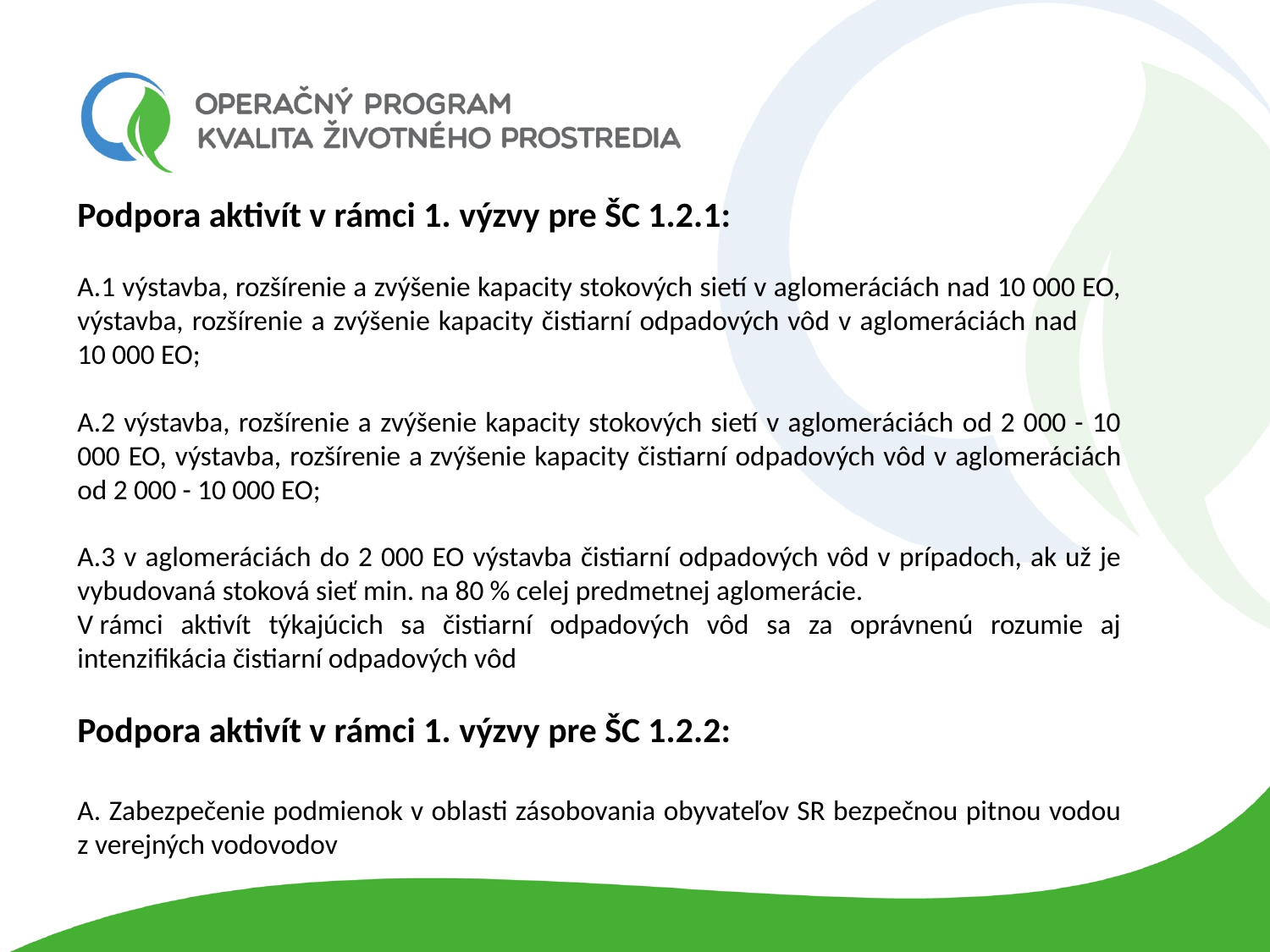

#
Podpora aktivít v rámci 1. výzvy pre ŠC 1.2.1:

A.1 výstavba, rozšírenie a zvýšenie kapacity stokových sietí v aglomeráciách nad 10 000 EO, výstavba, rozšírenie a zvýšenie kapacity čistiarní odpadových vôd v aglomeráciách nad      10 000 EO;

A.2 výstavba, rozšírenie a zvýšenie kapacity stokových sietí v aglomeráciách od 2 000 - 10 000 EO, výstavba, rozšírenie a zvýšenie kapacity čistiarní odpadových vôd v aglomeráciách od 2 000 - 10 000 EO;

A.3 v aglomeráciách do 2 000 EO výstavba čistiarní odpadových vôd v prípadoch, ak už je vybudovaná stoková sieť min. na 80 % celej predmetnej aglomerácie.
V rámci aktivít týkajúcich sa čistiarní odpadových vôd sa za oprávnenú rozumie aj intenzifikácia čistiarní odpadových vôd

Podpora aktivít v rámci 1. výzvy pre ŠC 1.2.2:

A. Zabezpečenie podmienok v oblasti zásobovania obyvateľov SR bezpečnou pitnou vodou z verejných vodovodov